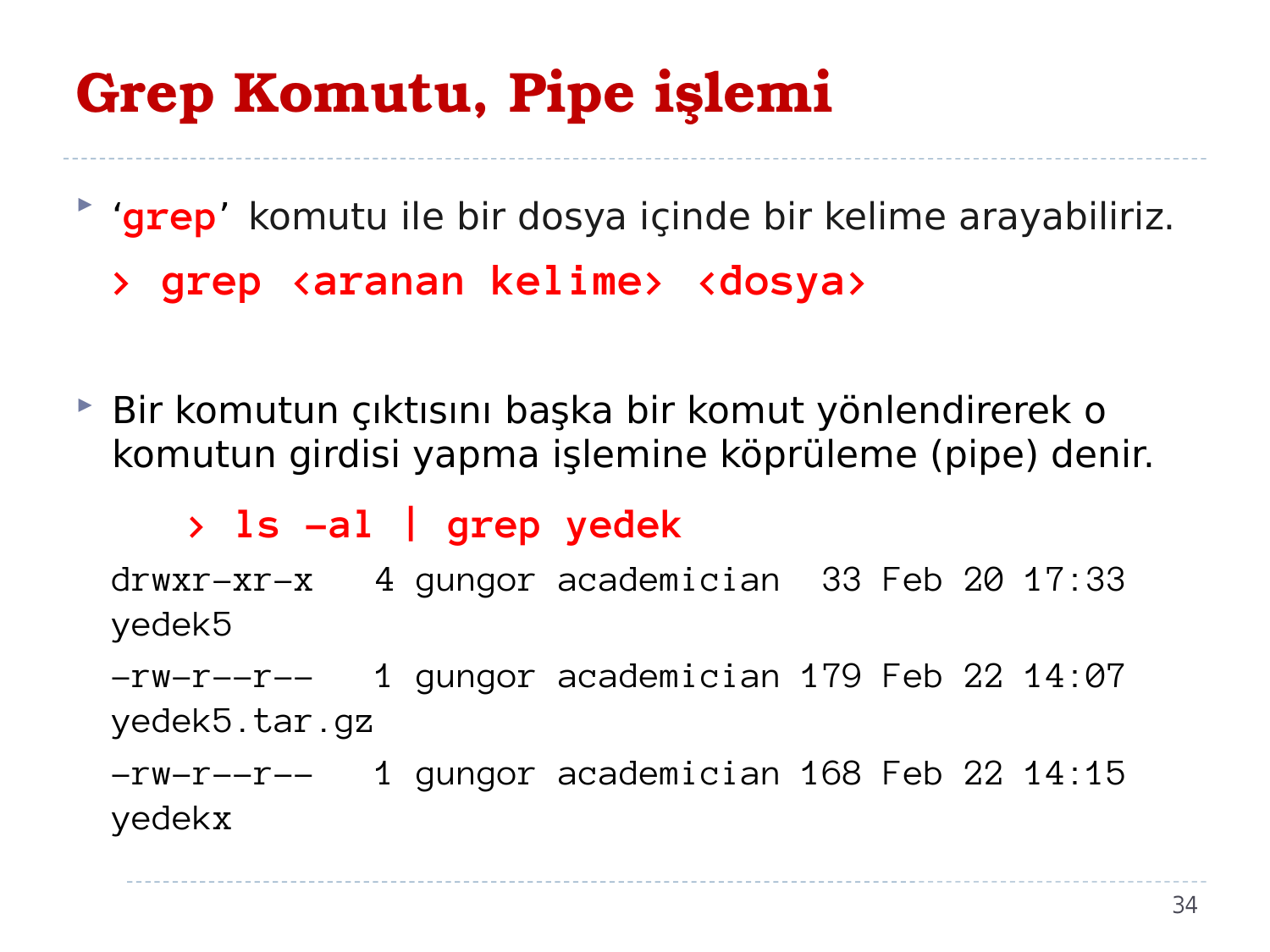

# Grep Komutu, Pipe işlemi
‘grep’ komutu ile bir dosya içinde bir kelime arayabiliriz.
> grep <aranan kelime> <dosya>

Bir komutun çıktısını başka bir komut yönlendirerek o komutun girdisi yapma işlemine köprüleme (pipe) denir.
	> ls –al | grep yedek
drwxr-xr-x   4 gungor academician  33 Feb 20 17:33 yedek5
-rw-r--r--   1 gungor academician 179 Feb 22 14:07 yedek5.tar.gz
-rw-r--r--   1 gungor academician 168 Feb 22 14:15 yedekx
34